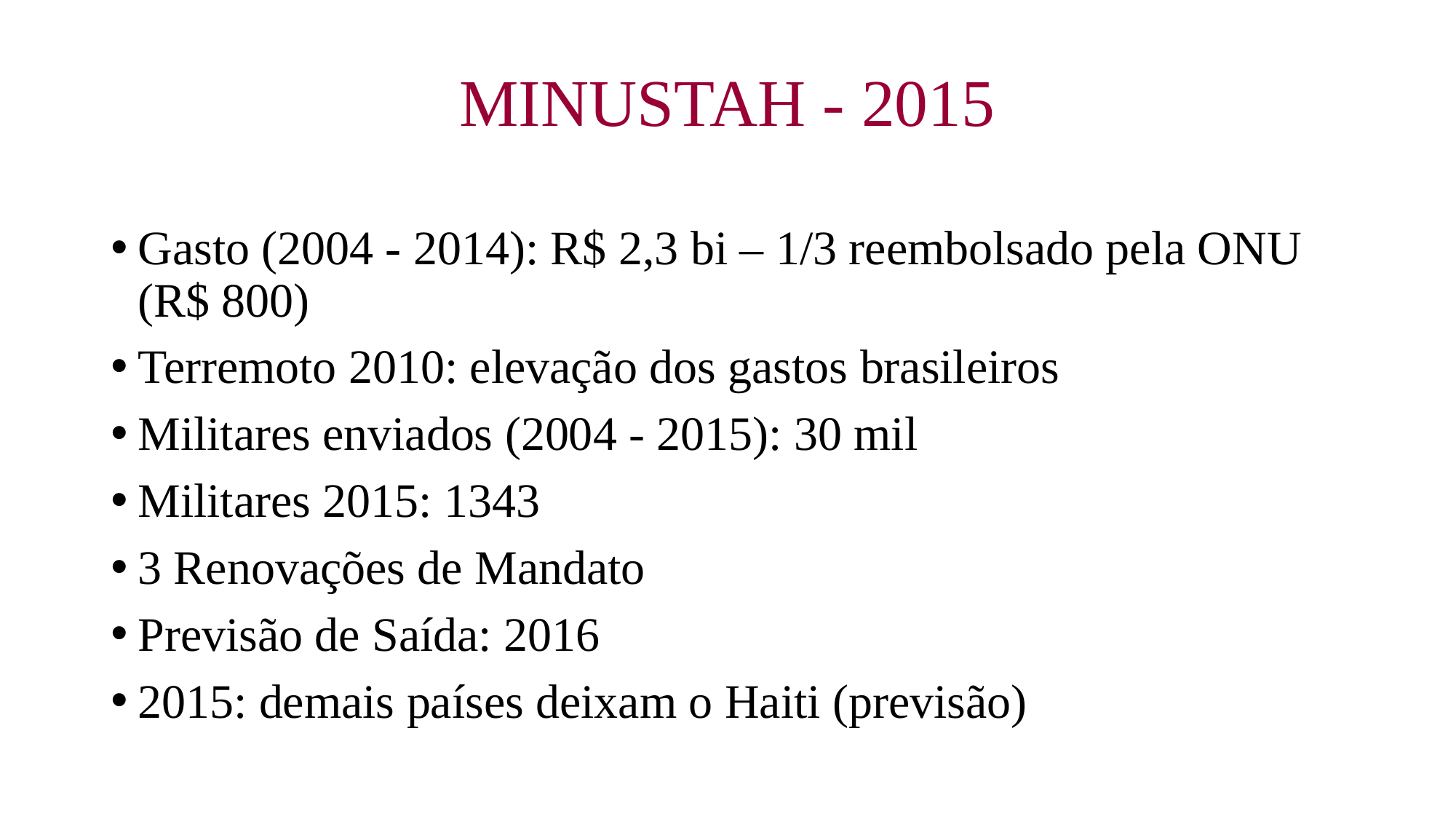

# MINUSTAH - 2015
Gasto (2004 - 2014): R$ 2,3 bi – 1/3 reembolsado pela ONU (R$ 800)
Terremoto 2010: elevação dos gastos brasileiros
Militares enviados (2004 - 2015): 30 mil
Militares 2015: 1343
3 Renovações de Mandato
Previsão de Saída: 2016
2015: demais países deixam o Haiti (previsão)